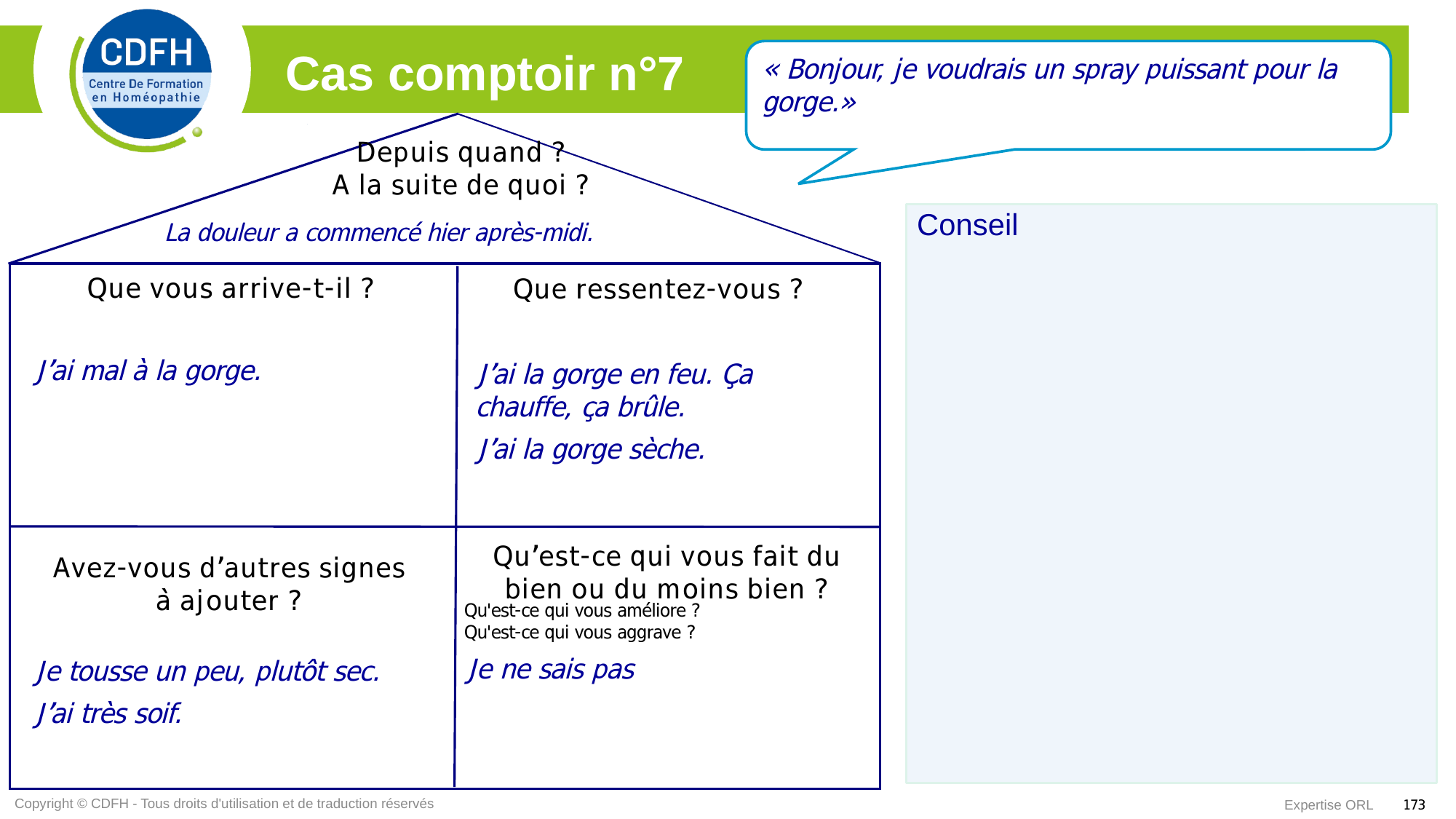

« Bonjour, je voudrais un spray puissant pour la gorge.»
Cas comptoir n°7

Depuis quand ?
A la suite de quoi ?
Que vous arrive-t-il ?
Que ressentez-vous ?
Qu’est-ce qui vous fait du bien ou du moins bien ?
Avez-vous d’autres signes
à ajouter ?
Conseil

La douleur a commencé hier après-midi.

J’ai mal à la gorge.
J’ai la gorge en feu. Ça chauffe, ça brûle.
J’ai la gorge sèche.
Qu'est-ce qui vous améliore ?
Qu'est-ce qui vous aggrave ?
Je ne sais pas
Je tousse un peu, plutôt sec.
J’ai très soif.